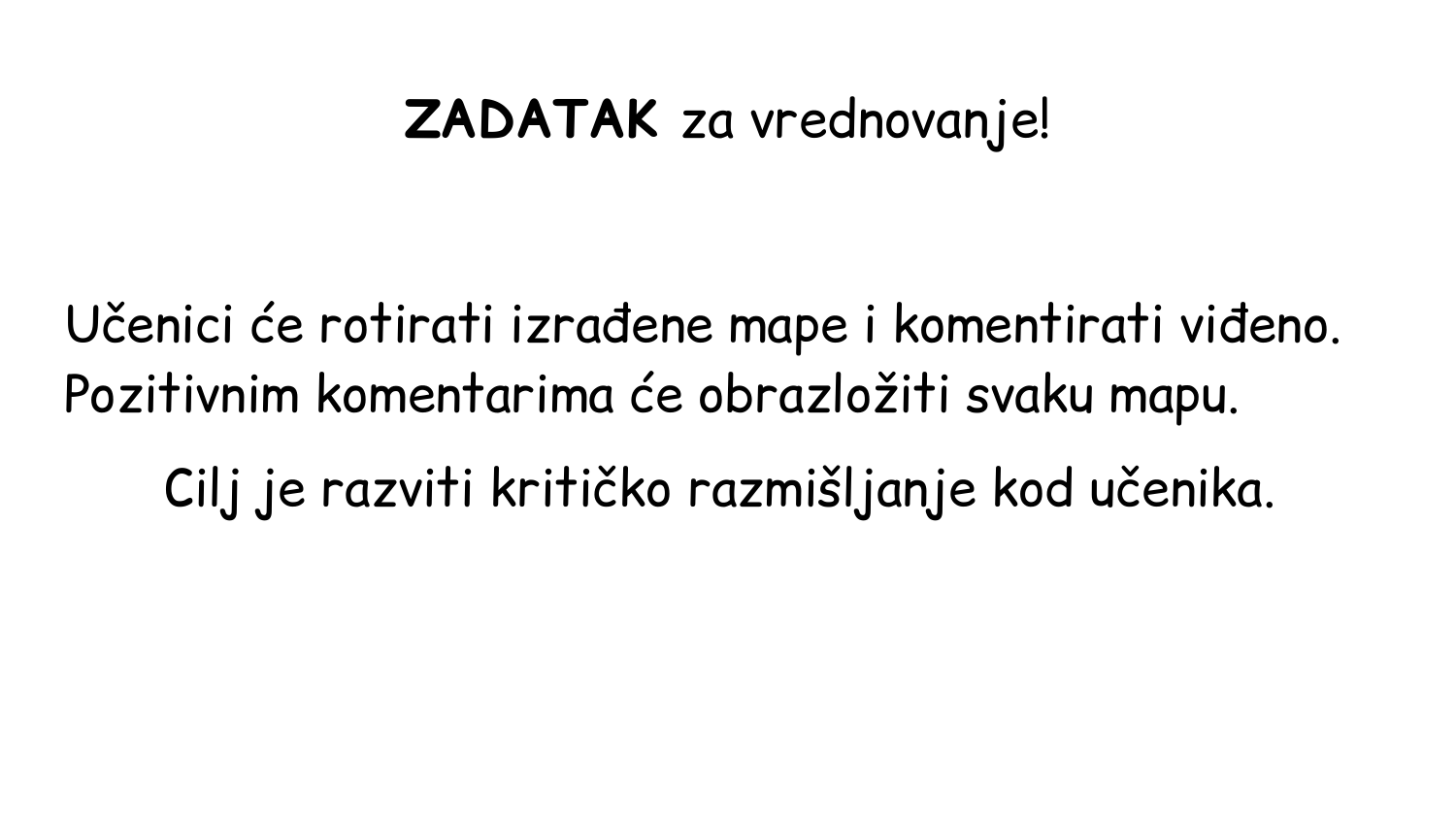

# ZADATAK za vrednovanje!

Učenici će rotirati izrađene mape i komentirati viđeno. Pozitivnim komentarima će obrazložiti svaku mapu.
Cilj je razviti kritičko razmišljanje kod učenika.